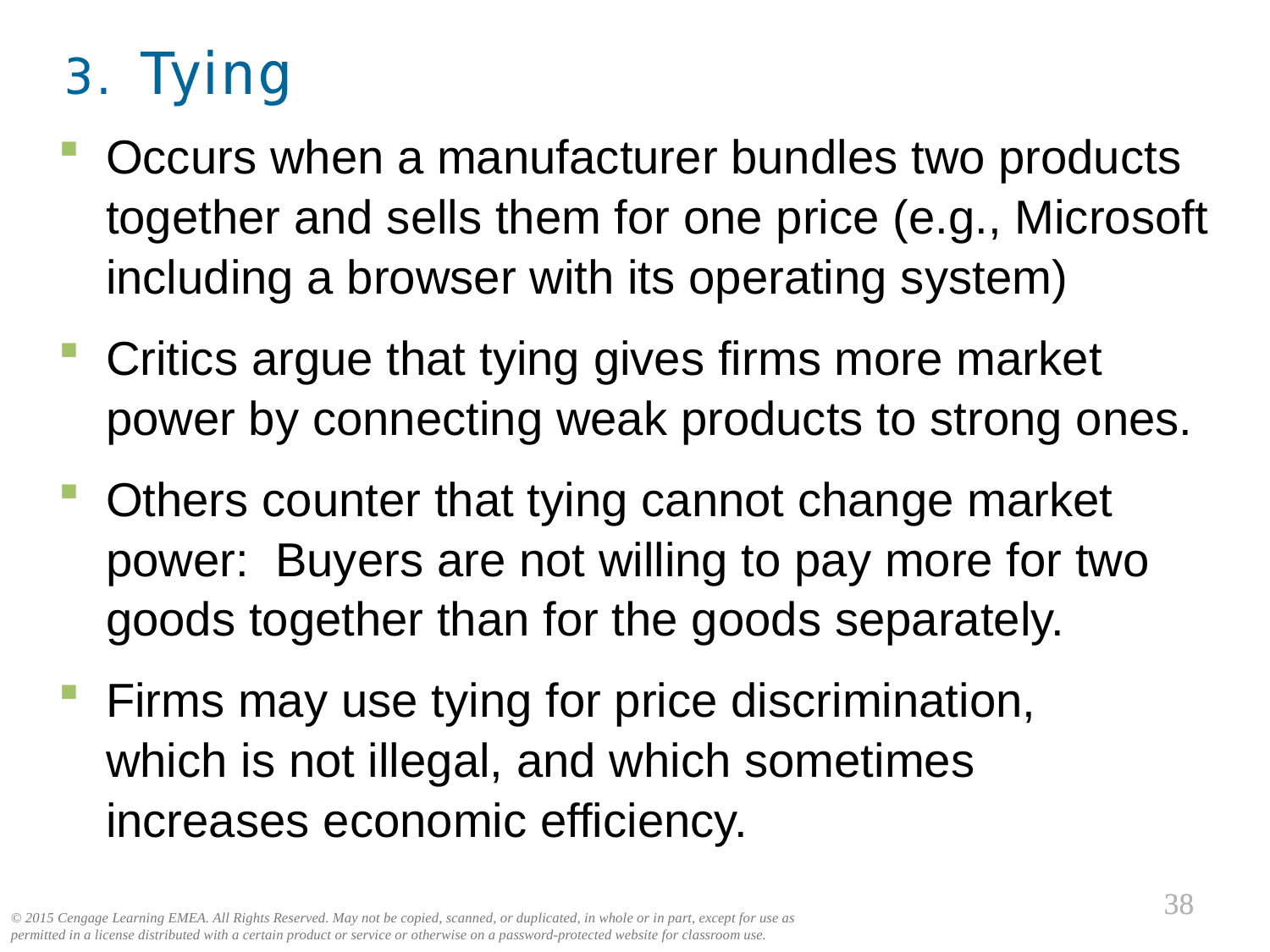

3.  Tying
0
Occurs when a manufacturer bundles two products together and sells them for one price (e.g., Microsoft including a browser with its operating system)
Critics argue that tying gives firms more market power by connecting weak products to strong ones.
Others counter that tying cannot change market power:  Buyers are not willing to pay more for two goods together than for the goods separately.
Firms may use tying for price discrimination,
which is not illegal, and which sometimes
increases economic efficiency.